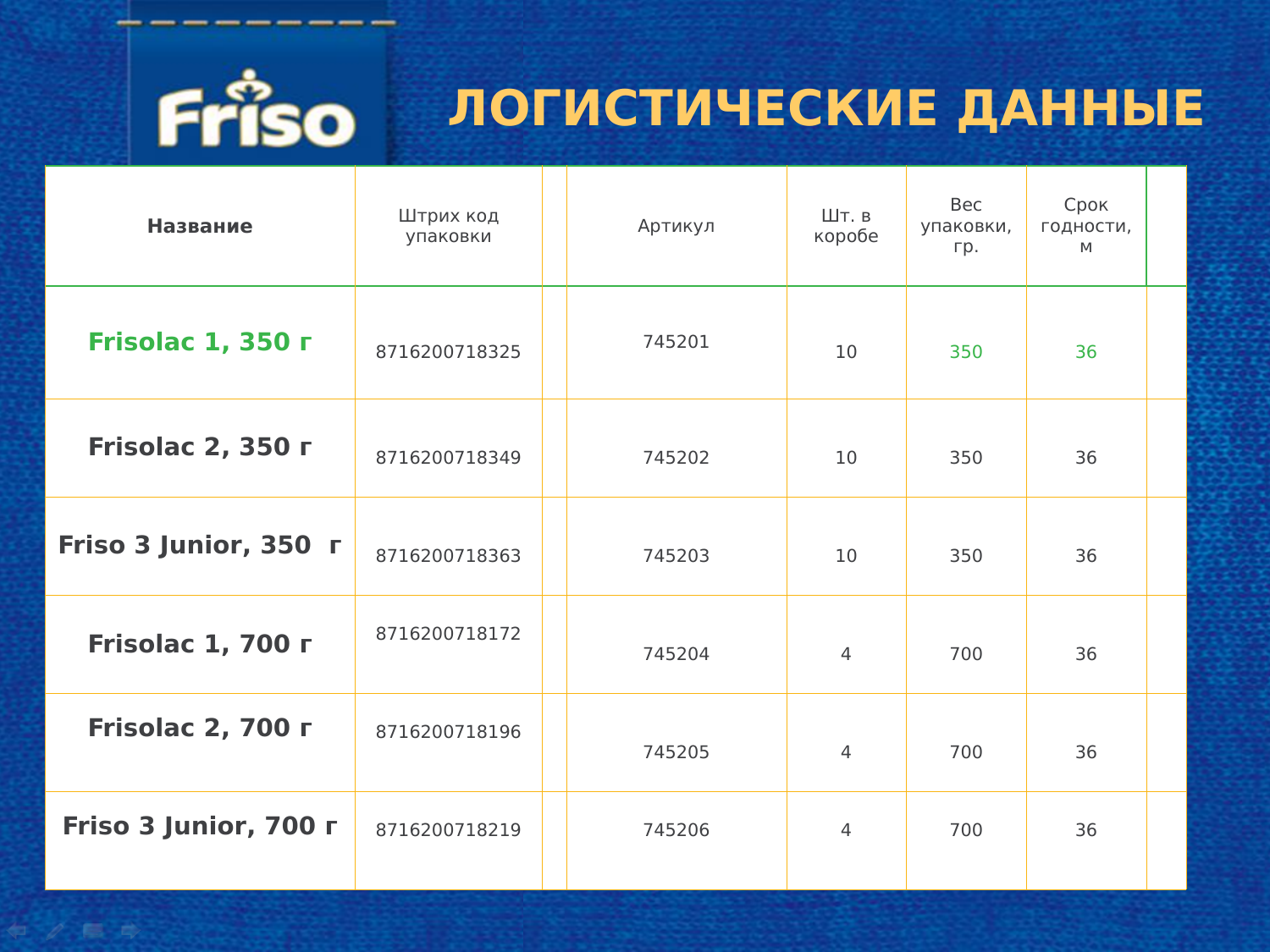

# ЛОГИСТИЧЕСКИЕ ДАННЫЕ
| Название | Штрих код упаковки |  | Артикул | Шт. в коробе | Вес упаковки, гр. | Срок годности, м |  |
| --- | --- | --- | --- | --- | --- | --- | --- |
| Frisolac 1, 350 г | 8716200718325 |  | 745201 | 10 | 350 | 36 |  |
| --- | --- | --- | --- | --- | --- | --- | --- |
| Frisolac 2, 350 г | 8716200718349 |  | 745202 | 10 | 350 | 36 |  |
| Friso 3 Junior, 350 г | 8716200718363 |  | 745203 | 10 | 350 | 36 |  |
| Frisolac 1, 700 г | 8716200718172 |  | 745204 | 4 | 700 | 36 |  |
| Frisolac 2, 700 г | 8716200718196 |  | 745205 | 4 | 700 | 36 |  |
| Friso 3 Junior, 700 г | 8716200718219 |  | 745206 | 4 | 700 | 36 |  |